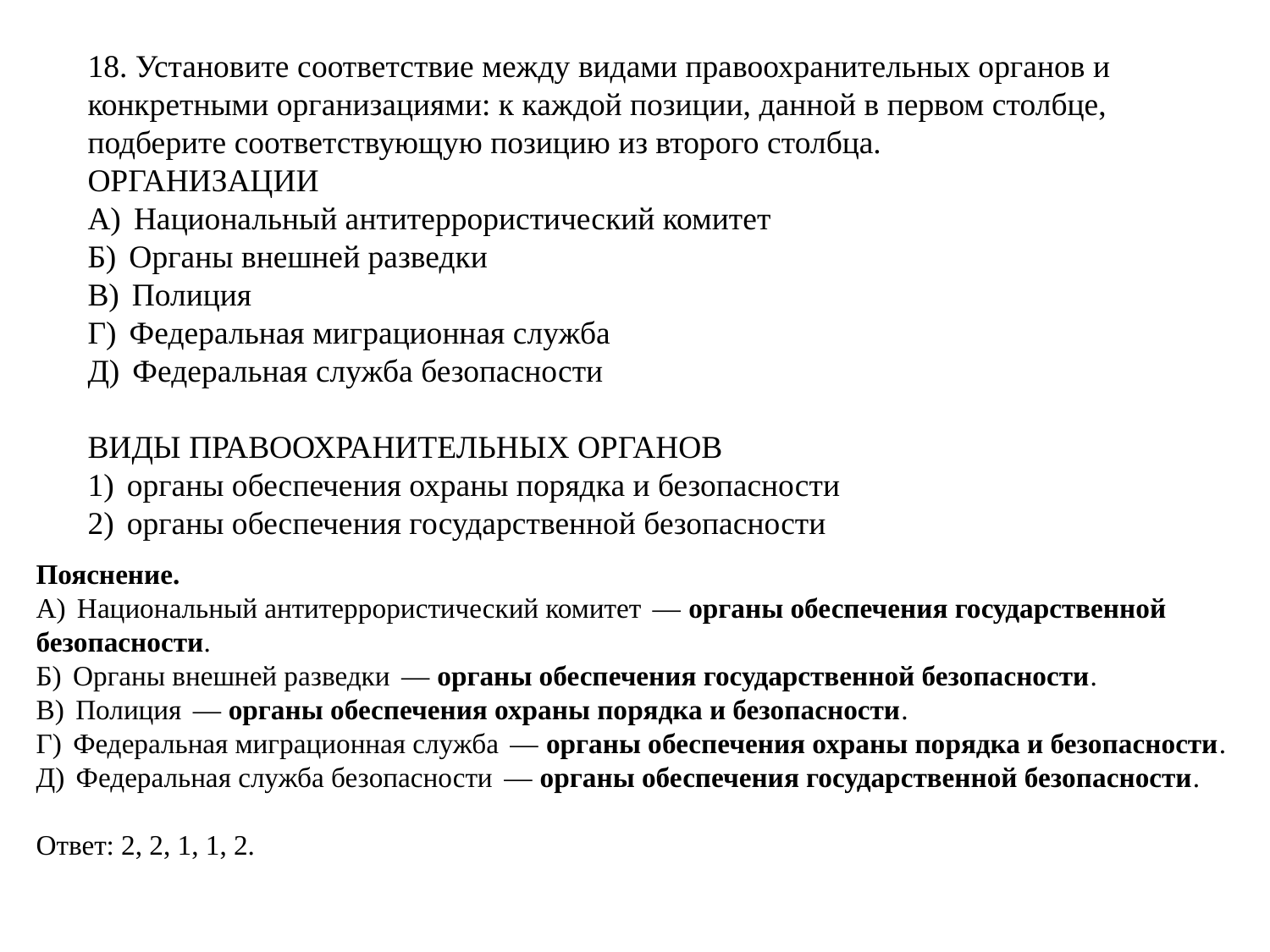

18. Установите соответствие между видами правоохранительных органов и конкретными организациями: к каждой позиции, данной в первом столбце, подберите соответствующую позицию из второго столбца.
ОРГАНИЗАЦИИ
A)  Национальный антитеррористический комитет
Б)  Органы внешней разведки
B)  Полиция
Г)  Федеральная миграционная служба
Д)  Федеральная служба безопасности

ВИДЫ ПРАВООХРАНИТЕЛЬНЫХ ОРГАНОВ
1)  органы обеспечения охраны порядка и безопасности
2)  органы обеспечения государственной безопасности
Пояснение.
A)  Национальный антитеррористический комитет  — органы обеспечения государственной безопасности.
Б)  Органы внешней разведки  — органы обеспечения государственной безопасности.
B)  Полиция  — органы обеспечения охраны порядка и безопасности.
Г)  Федеральная миграционная служба  — органы обеспечения охраны порядка и безопасности.
Д)  Федеральная служба безопасности  — органы обеспечения государственной безопасности.

Ответ: 2, 2, 1, 1, 2.